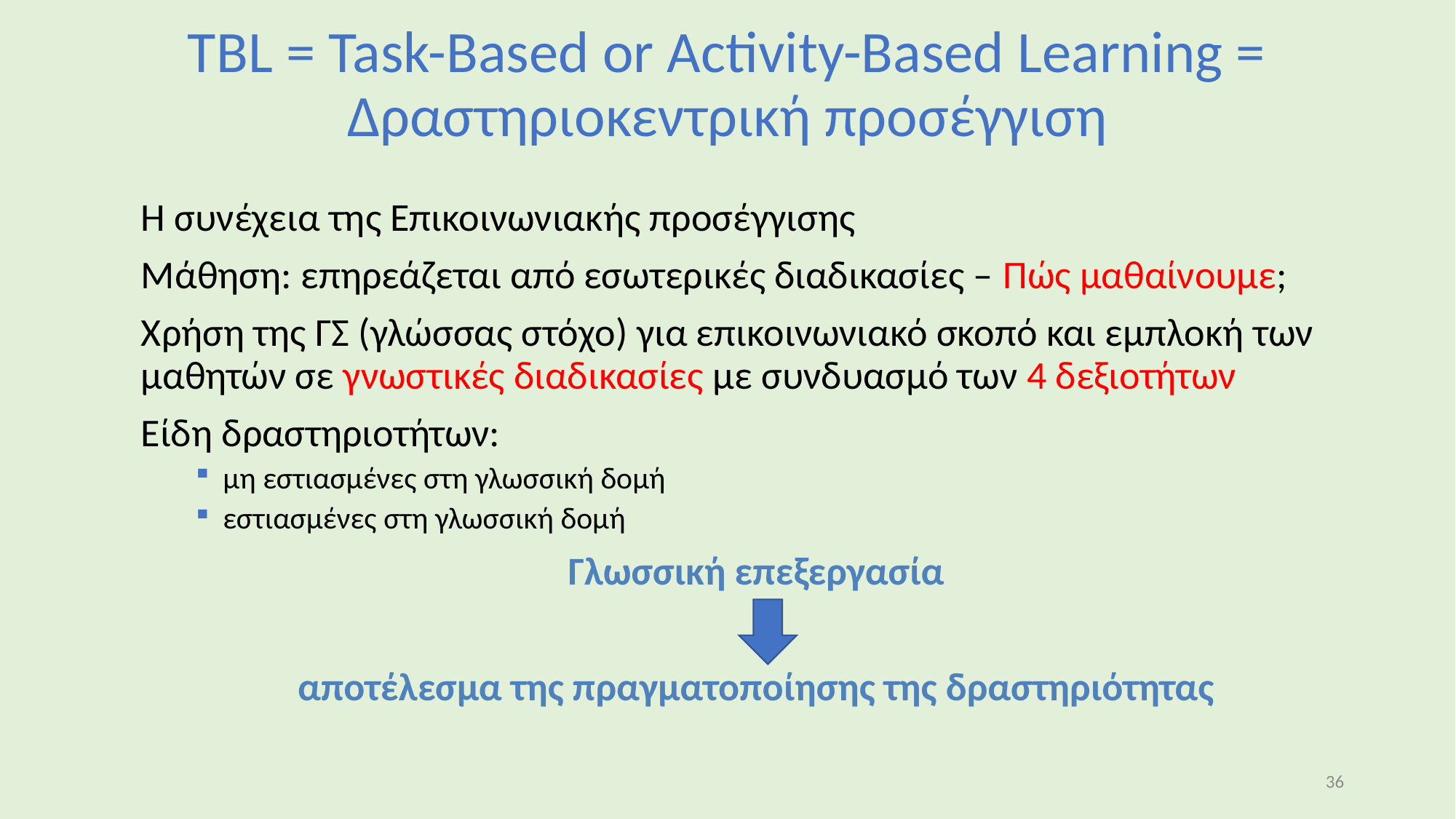

# TBL = Task-Based or Activity-Based Learning = Δραστηριοκεντρική προσέγγιση
Η συνέχεια της Επικοινωνιακής προσέγγισης
Μάθηση: επηρεάζεται από εσωτερικές διαδικασίες – Πώς μαθαίνουμε;
Χρήση της ΓΣ (γλώσσας στόχο) για επικοινωνιακό σκοπό και εμπλοκή των μαθητών σε γνωστικές διαδικασίες με συνδυασμό των 4 δεξιοτήτων
Είδη δραστηριοτήτων:
μη εστιασμένες στη γλωσσική δομή
εστιασμένες στη γλωσσική δομή
Γλωσσική επεξεργασία

αποτέλεσμα της πραγματοποίησης της δραστηριότητας

36